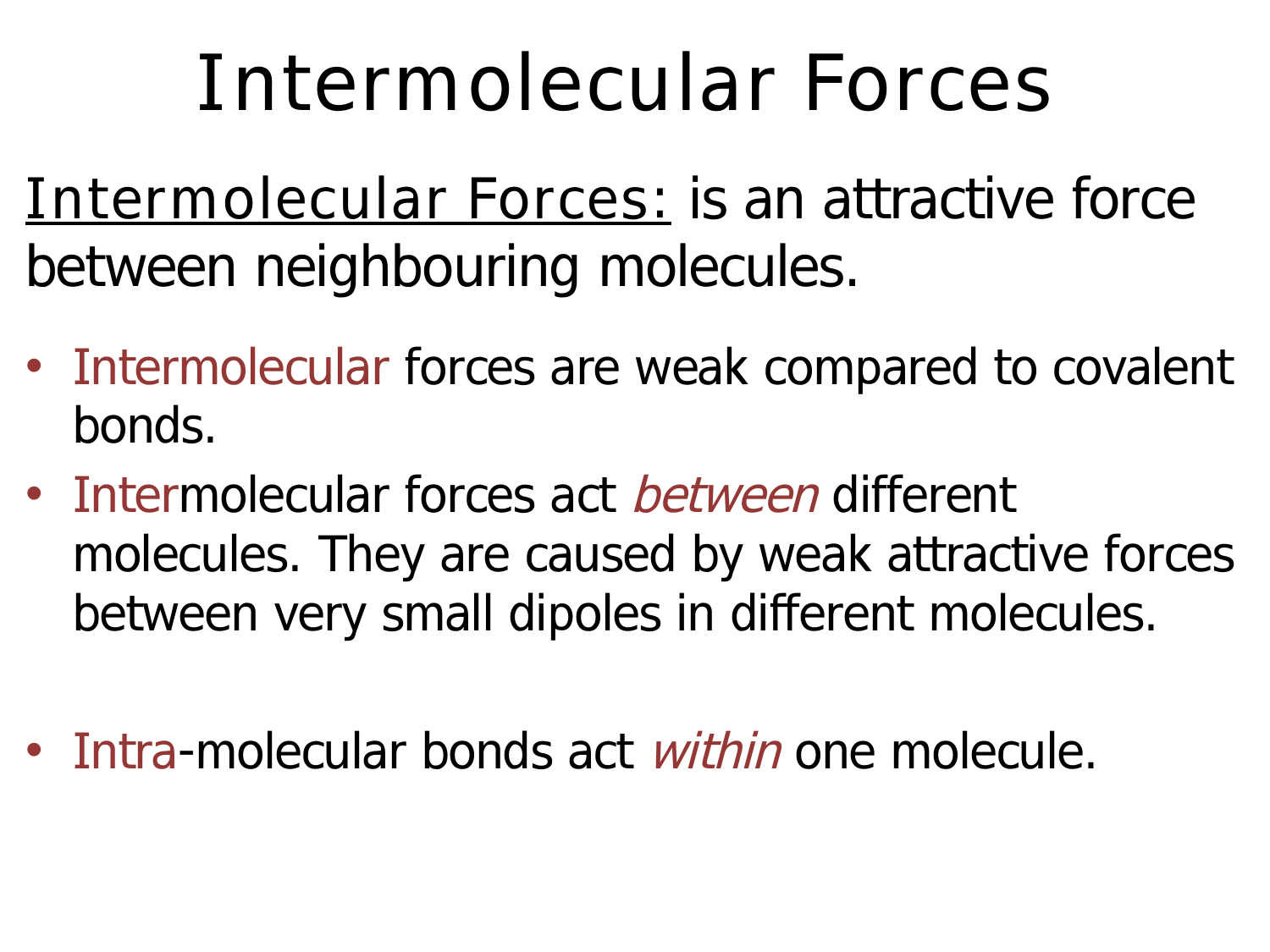

# Intermolecular Forces
Intermolecular Forces: is an attractive force between neighbouring molecules.

Intermolecular forces are weak compared to covalent bonds.
Intermolecular forces act between different molecules. They are caused by weak attractive forces between very small dipoles in different molecules.

Intra-molecular bonds act within one molecule.